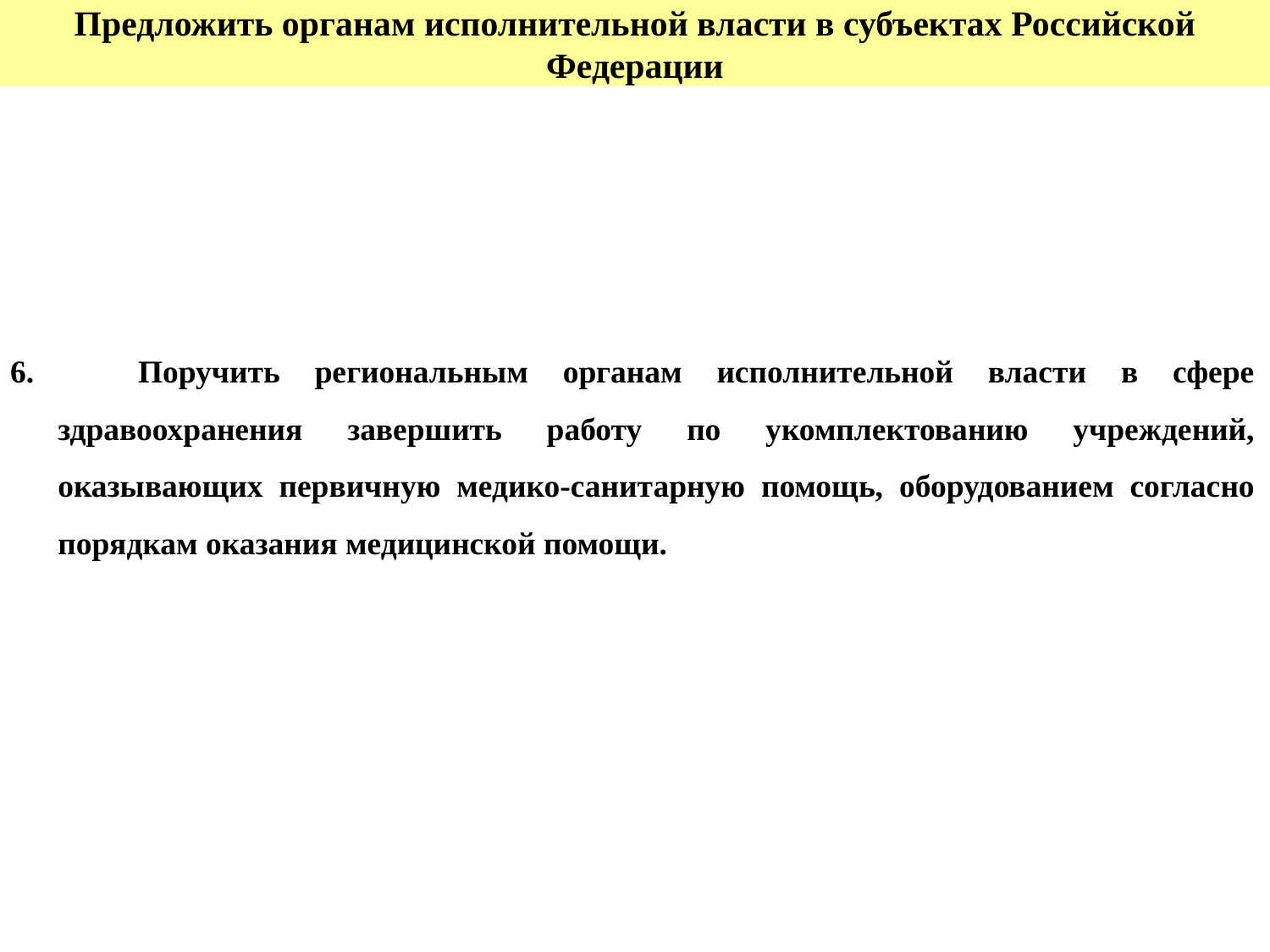

Предложить органам исполнительной власти в субъектах Российской Федерации

6.   Поручить региональным органам исполнительной власти в сфере здравоохранения завершить работу по укомплектованию учреждений, оказывающих первичную медико-санитарную помощь, оборудованием согласно порядкам оказания медицинской помощи.